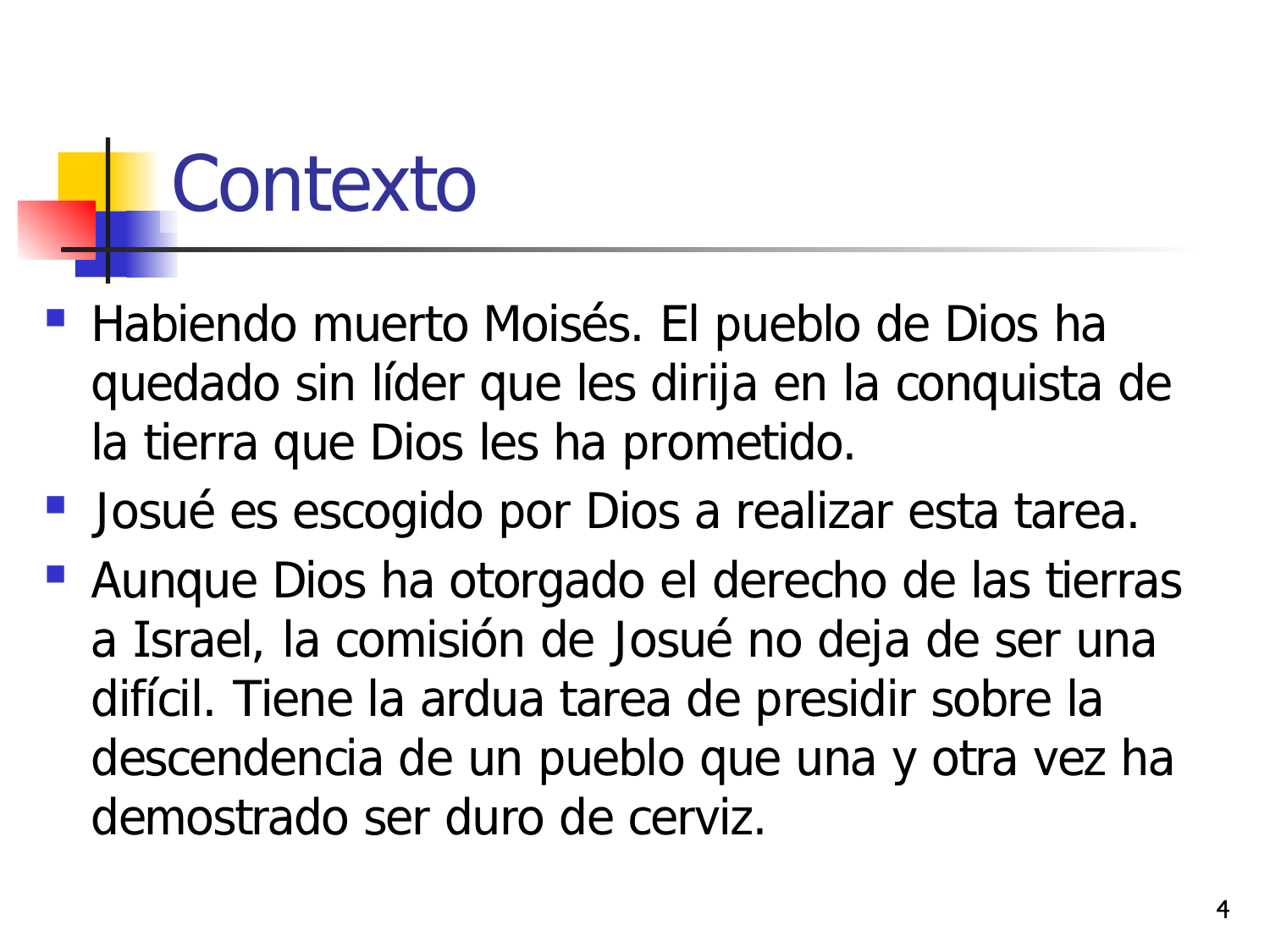

# Contexto
Habiendo muerto Moisés. El pueblo de Dios ha quedado sin líder que les dirija en la conquista de la tierra que Dios les ha prometido.
Josué es escogido por Dios a realizar esta tarea.
Aunque Dios ha otorgado el derecho de las tierras a Israel, la comisión de Josué no deja de ser una difícil. Tiene la ardua tarea de presidir sobre la descendencia de un pueblo que una y otra vez ha demostrado ser duro de cerviz.
4